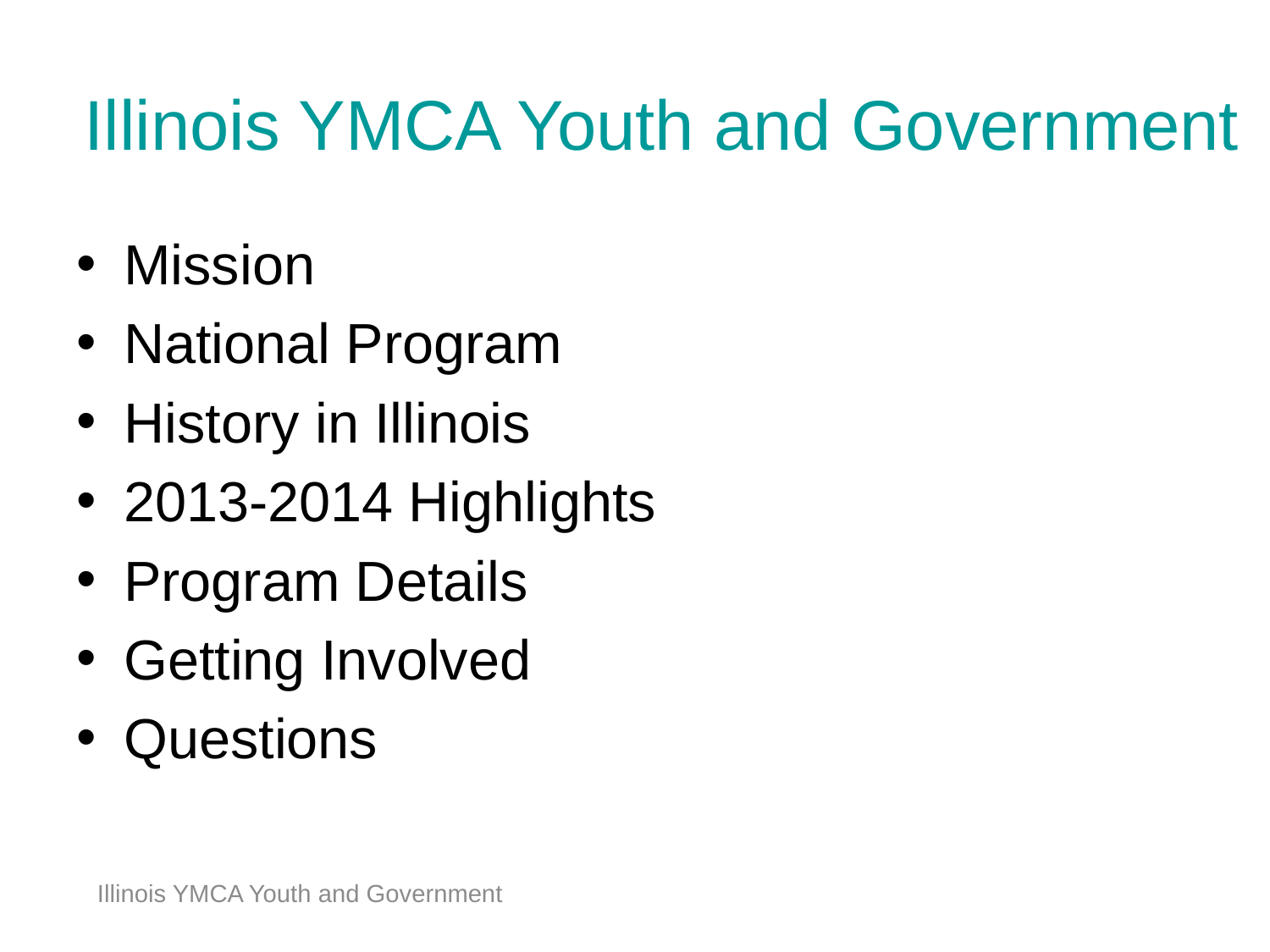

# Illinois YMCA Youth and Government
Mission
National Program
History in Illinois
2013-2014 Highlights
Program Details
Getting Involved
Questions
Illinois YMCA Youth and Government